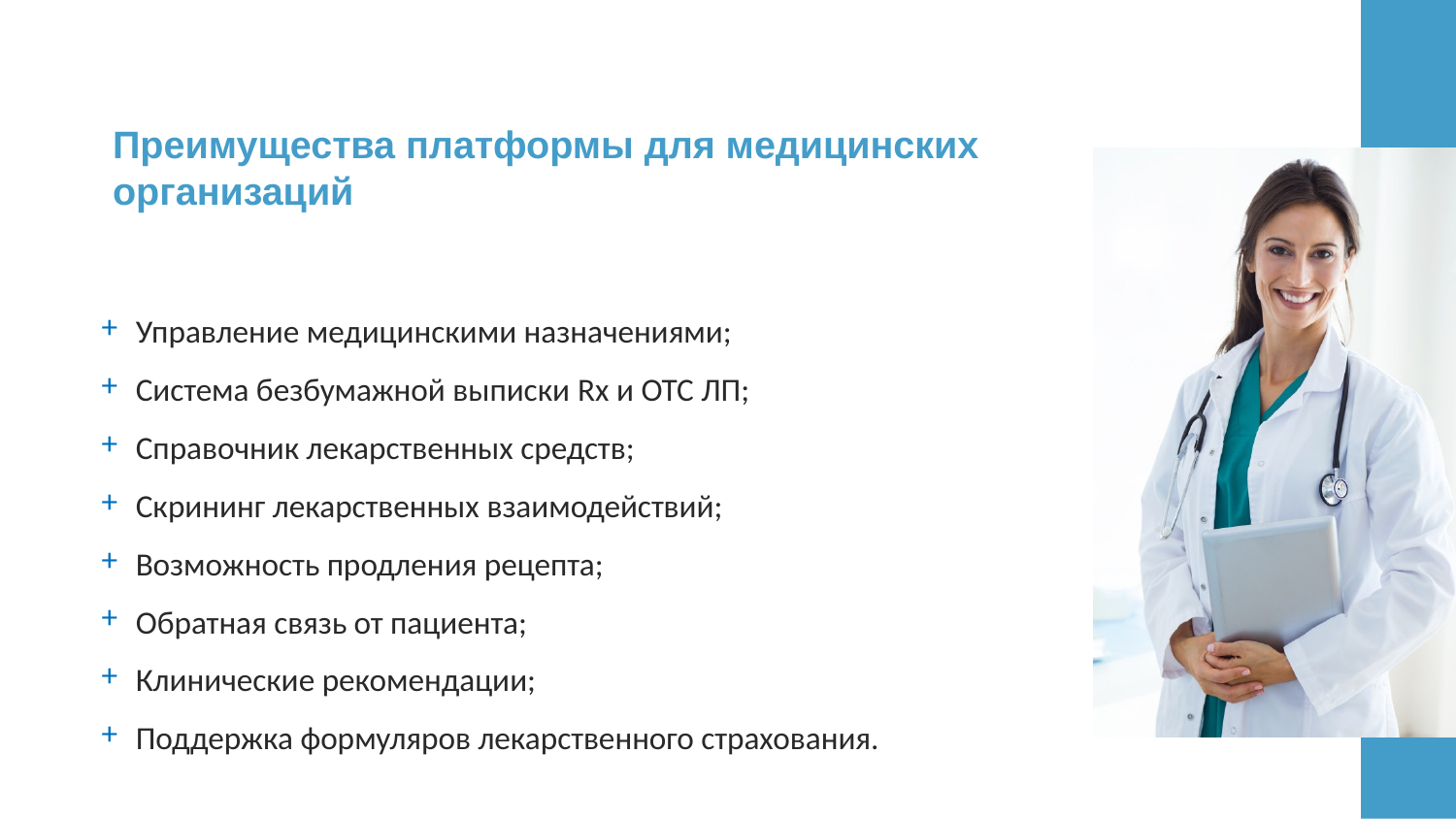

Преимущества платформы для медицинских организаций

Управление медицинскими назначениями;
Система безбумажной выписки Rx и OTC ЛП;
Справочник лекарственных средств;
Скрининг лекарственных взаимодействий;
Возможность продления рецепта;
Обратная связь от пациента;
Клинические рекомендации;
Поддержка формуляров лекарственного страхования.